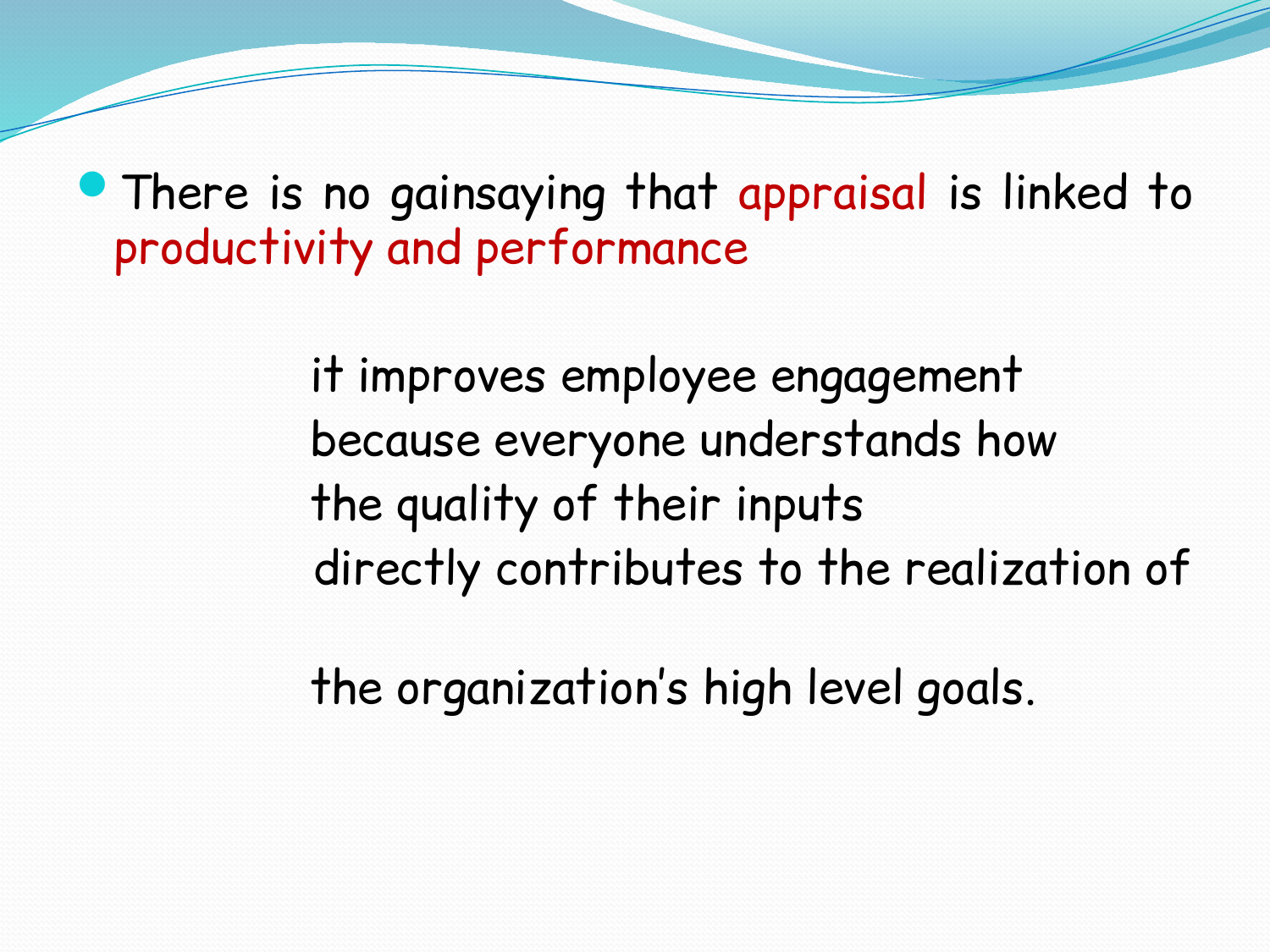

There is no gainsaying that appraisal is linked to productivity and performance

                 it improves employee engagement
                 because everyone understands how
                 the quality of their inputs
                 directly contributes to the realization of
                 the organization’s high level goals.